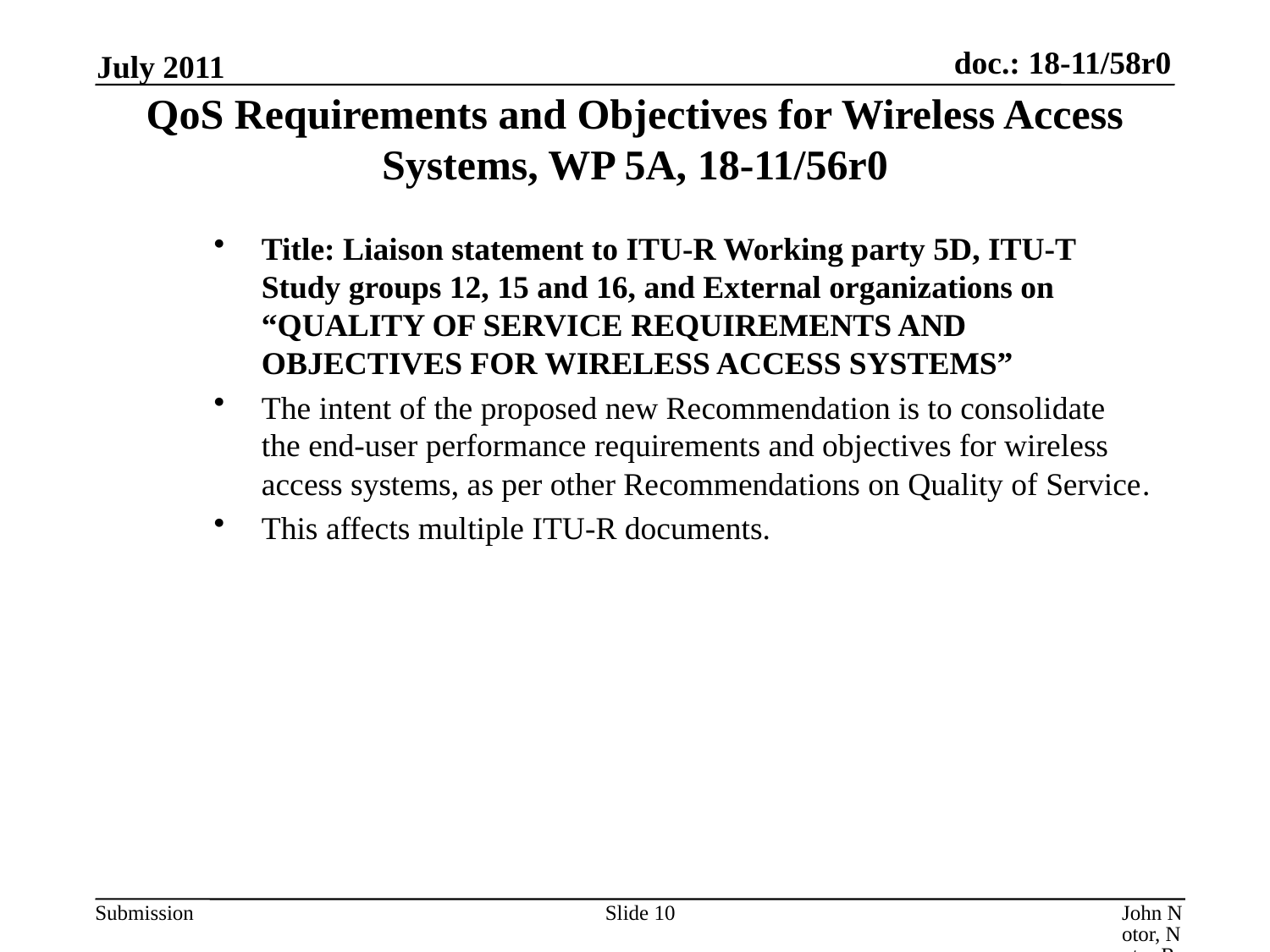

July 2011
# QoS Requirements and Objectives for Wireless Access Systems, WP 5A, 18-11/56r0
Title: Liaison statement to ITU-R Working party 5D, ITU-T Study groups 12, 15 and 16, and External organizations on
“QUALITY OF SERVICE REQUIREMENTS AND OBJECTIVES FOR WIRELESS ACCESS SYSTEMS”
The intent of the proposed new Recommendation is to consolidate the end-user performance requirements and objectives for wireless access systems, as per other Recommendations on Quality of Service.
This affects multiple ITU-R documents.
Slide 10
John Notor, Notor Research